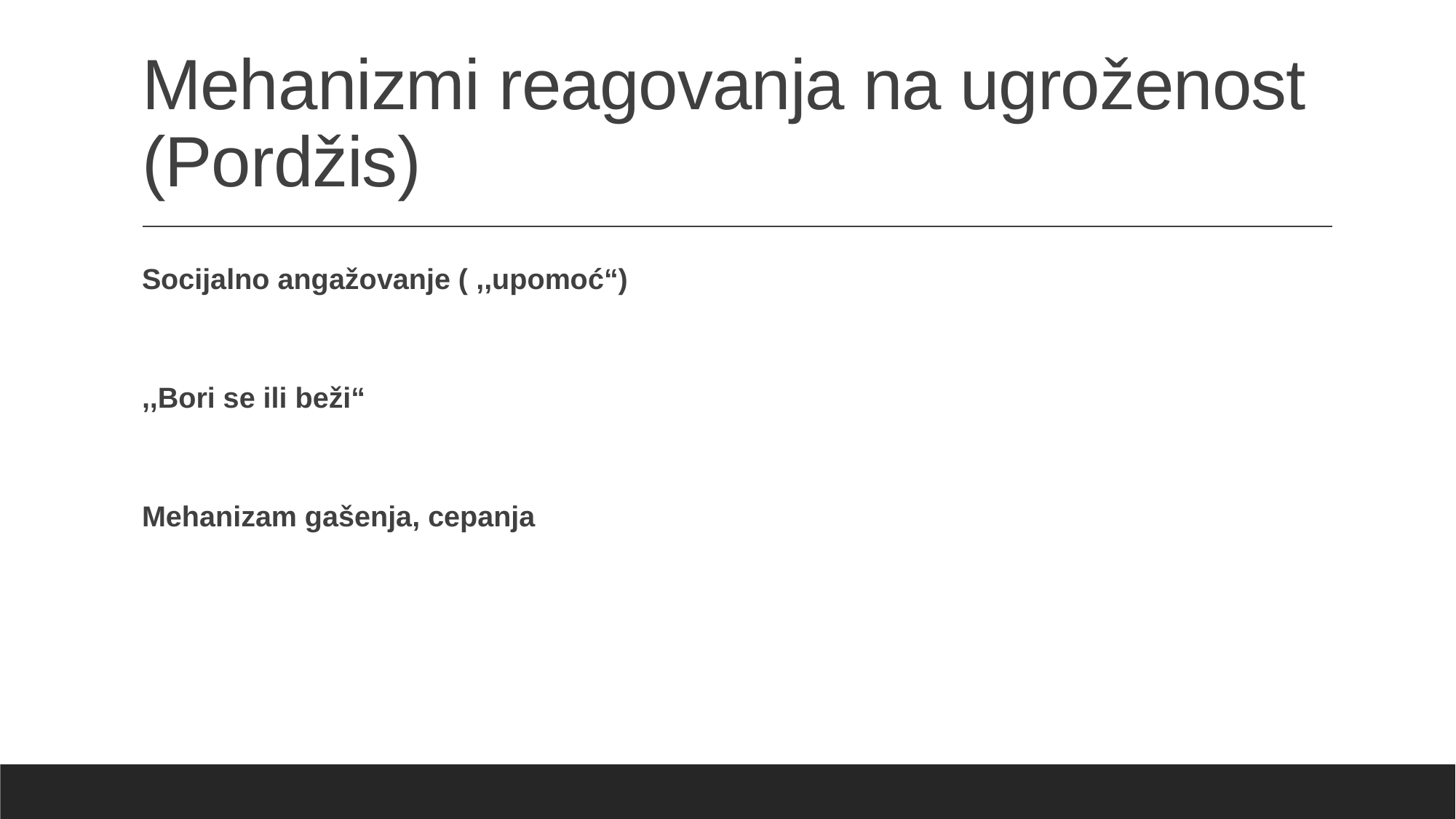

# Mehanizmi reagovanja na ugroženost (Pordžis)
Socijalno angažovanje ( ,,upomoć“)

,,Bori se ili beži“

Mehanizam gašenja, cepanja